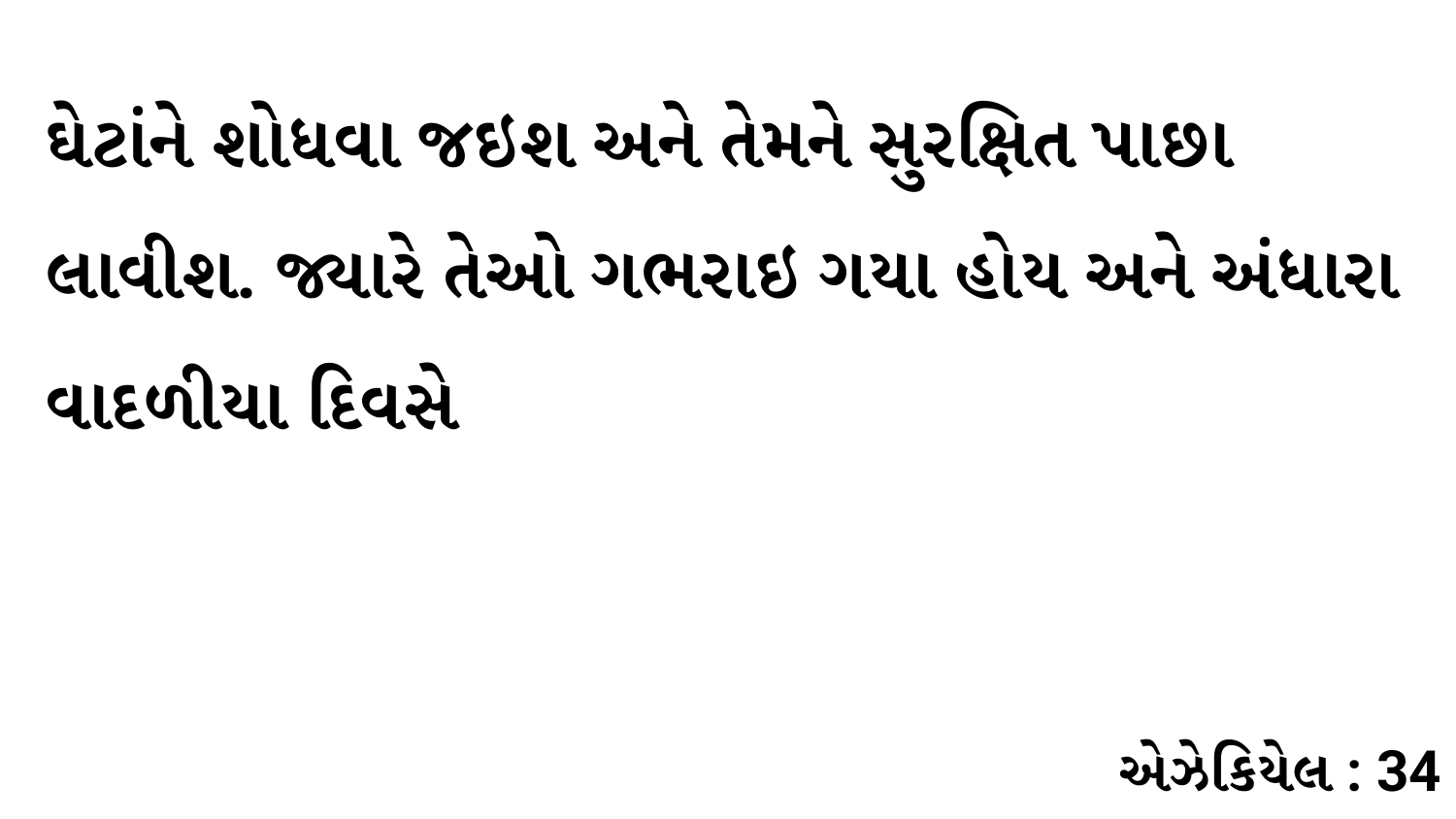

ઘેટાંને શોધવા જઇશ અને તેમને સુરક્ષિત પાછા લાવીશ. જ્યારે તેઓ ગભરાઇ ગયા હોય અને અંધારા વાદળીયા દિવસે
એઝેકિયેલ : 34